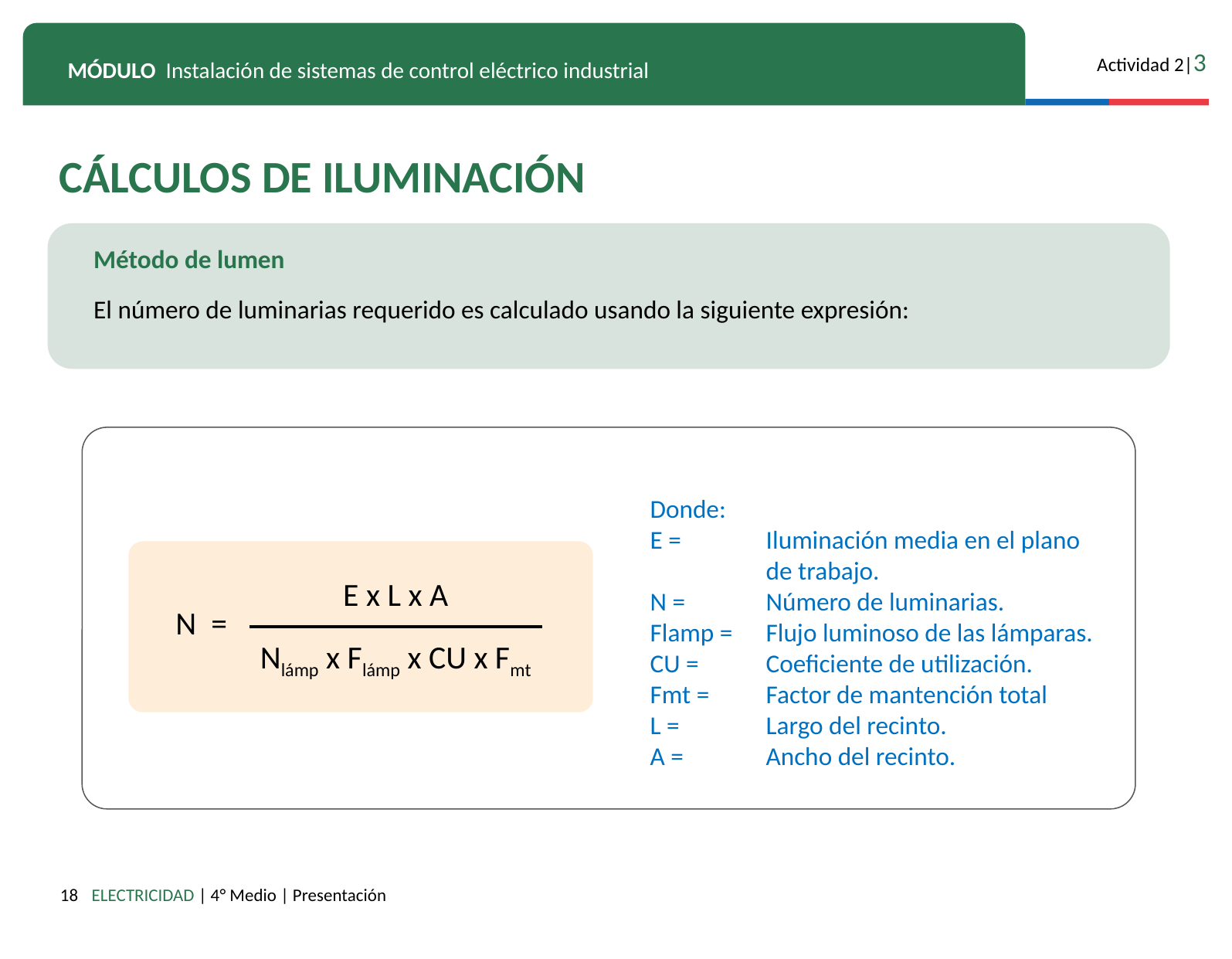

CÁLCULOS DE ILUMINACIÓN

Método de lumen
El número de luminarias requerido es calculado usando la siguiente expresión:

Donde:
E =	Iluminación media en el plano
	de trabajo.
N =	Número de luminarias.
Flamp =	Flujo luminoso de las lámparas.
CU =	Coeficiente de utilización.
Fmt =	Factor de mantención total
L =	Largo del recinto.
A =	Ancho del recinto.

E x L x A
N  =
Nlámp x Flámp x CU x Fmt